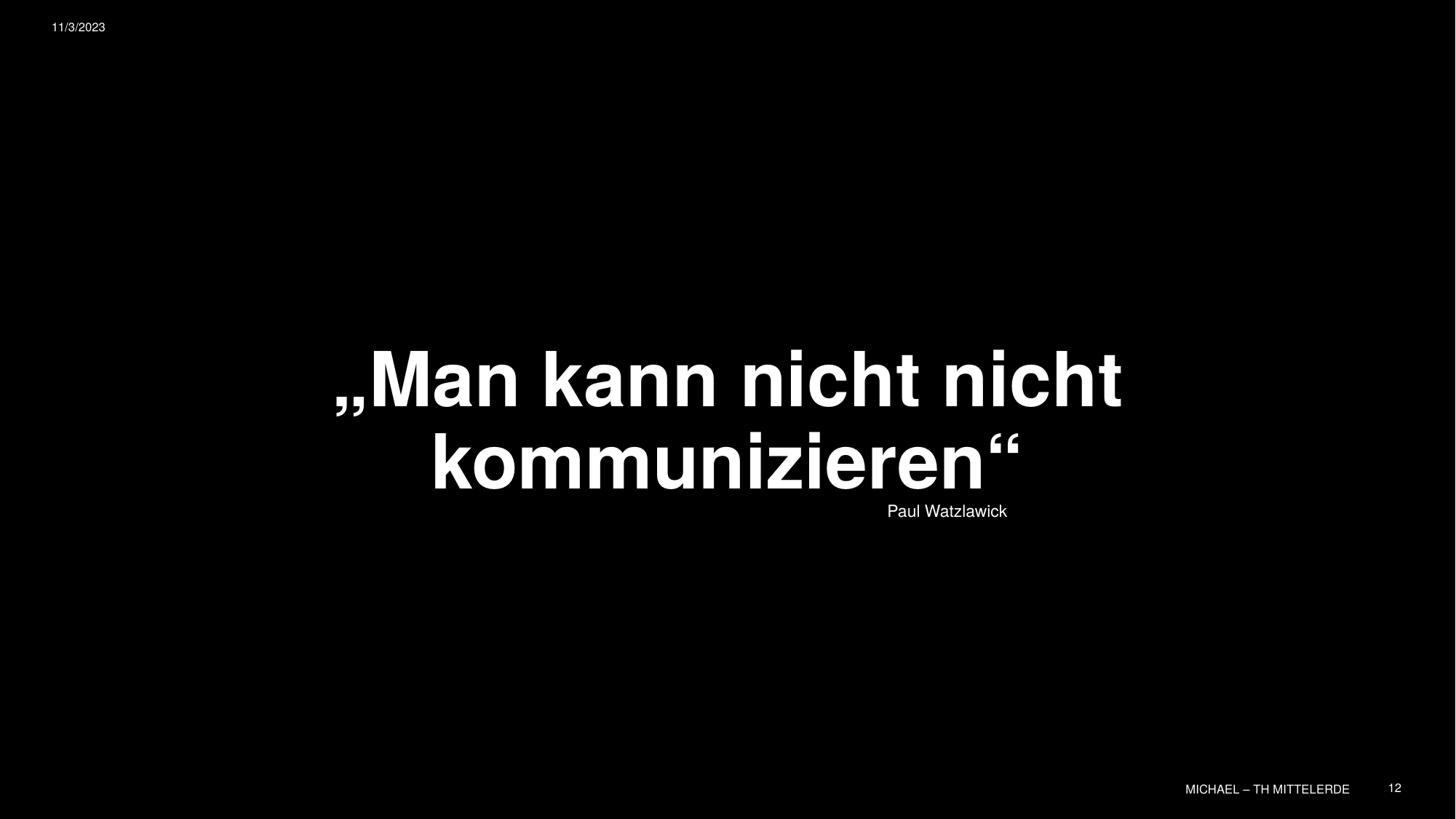

11/3/2023
„Man kann nicht nicht kommunizieren“
Paul Watzlawick
Michael – TH Mittelerde
12